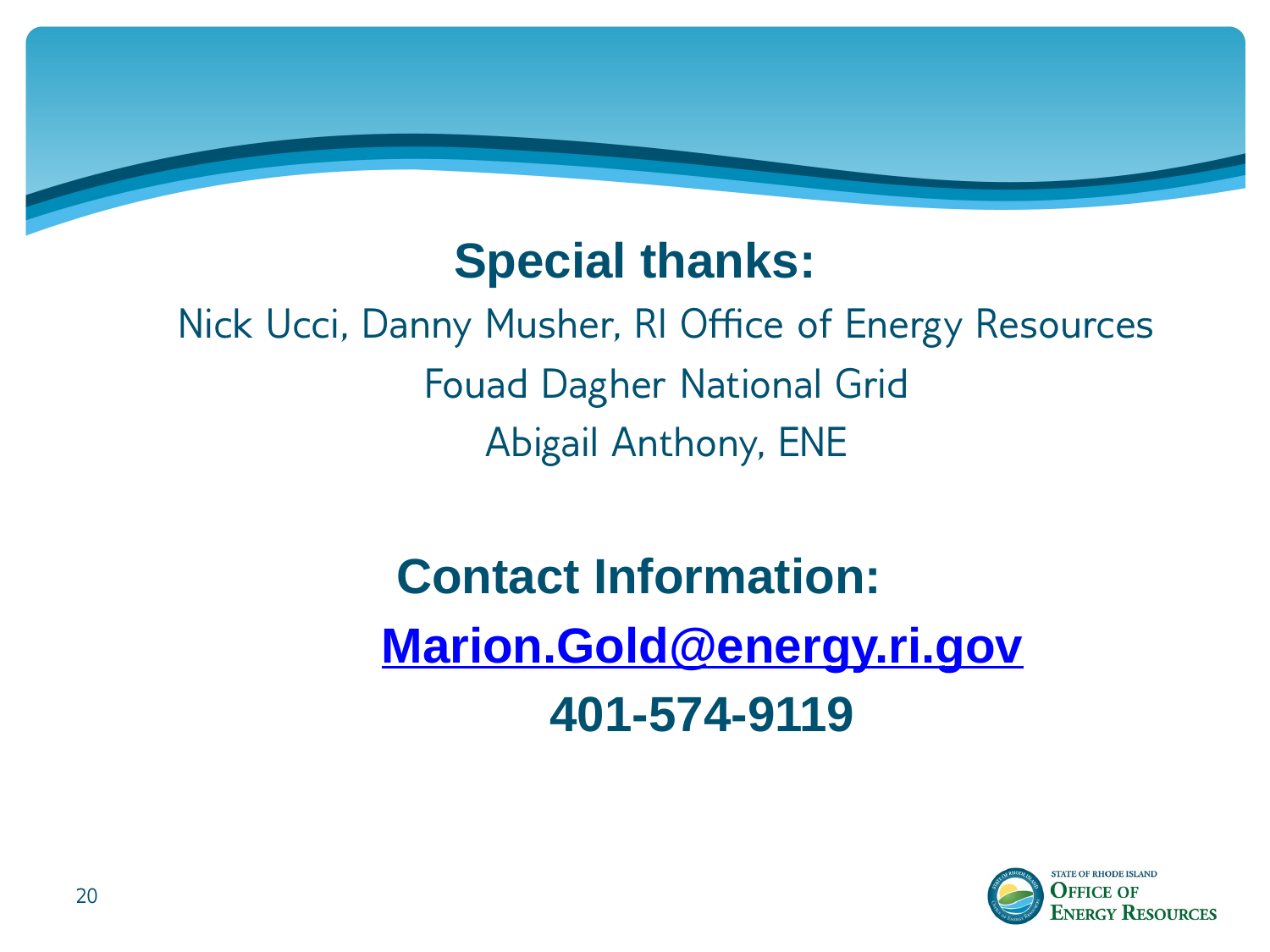

#
Special thanks:
Nick Ucci, Danny Musher, RI Office of Energy Resources
Fouad Dagher National Grid
Abigail Anthony, ENE

Contact Information:
	Marion.Gold@energy.ri.gov
	401-574-9119
20